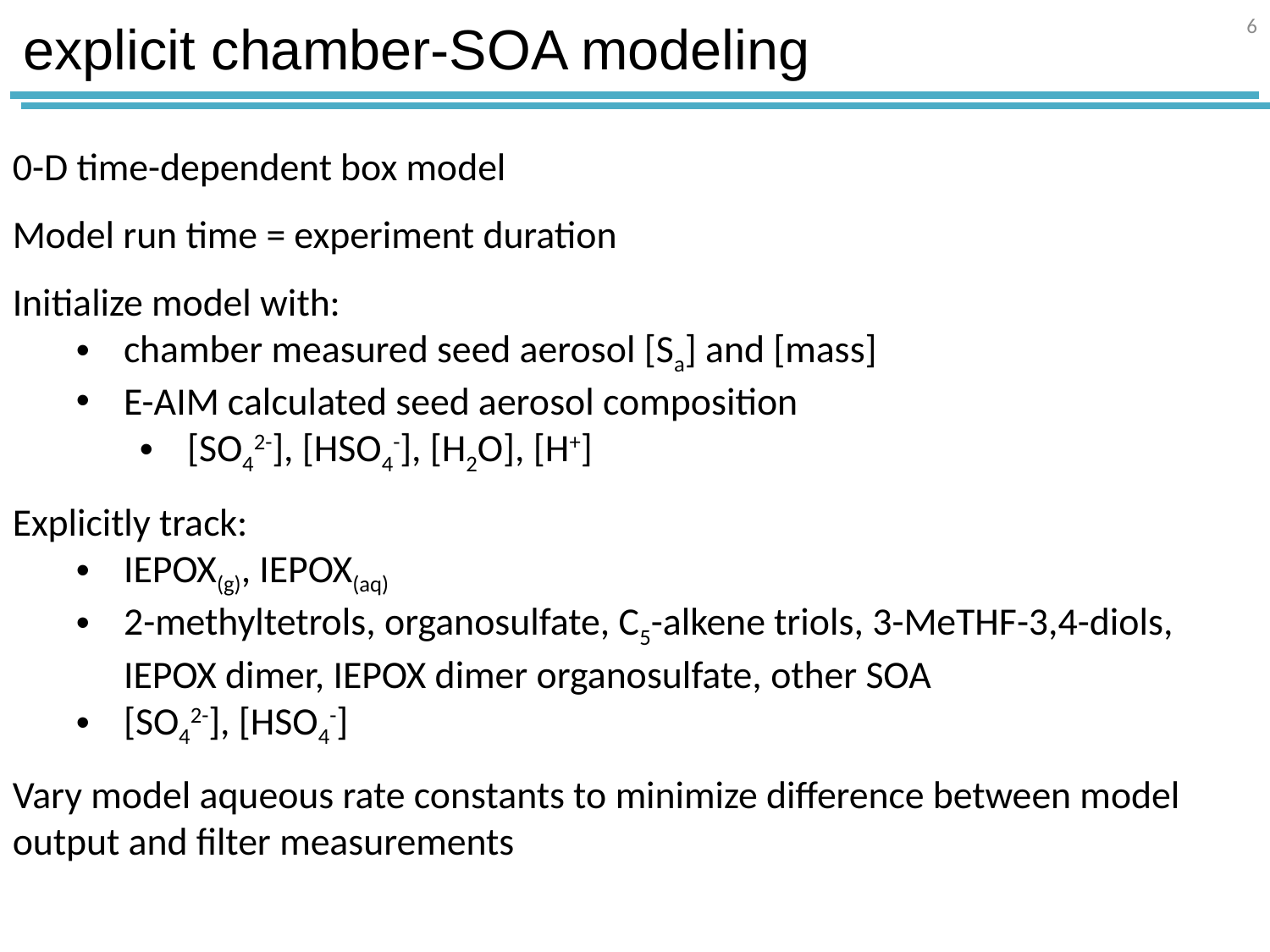

# explicit chamber-SOA modeling
6
0-D time-dependent box model

Model run time = experiment duration

Initialize model with:
chamber measured seed aerosol [Sa] and [mass]
E-AIM calculated seed aerosol composition
[SO42-], [HSO4-], [H2O], [H+]

Explicitly track:
IEPOX(g), IEPOX(aq)
2-methyltetrols, organosulfate, C5-alkene triols, 3-MeTHF-3,4-diols, IEPOX dimer, IEPOX dimer organosulfate, other SOA
[SO42-], [HSO4-]

Vary model aqueous rate constants to minimize difference between model output and filter measurements